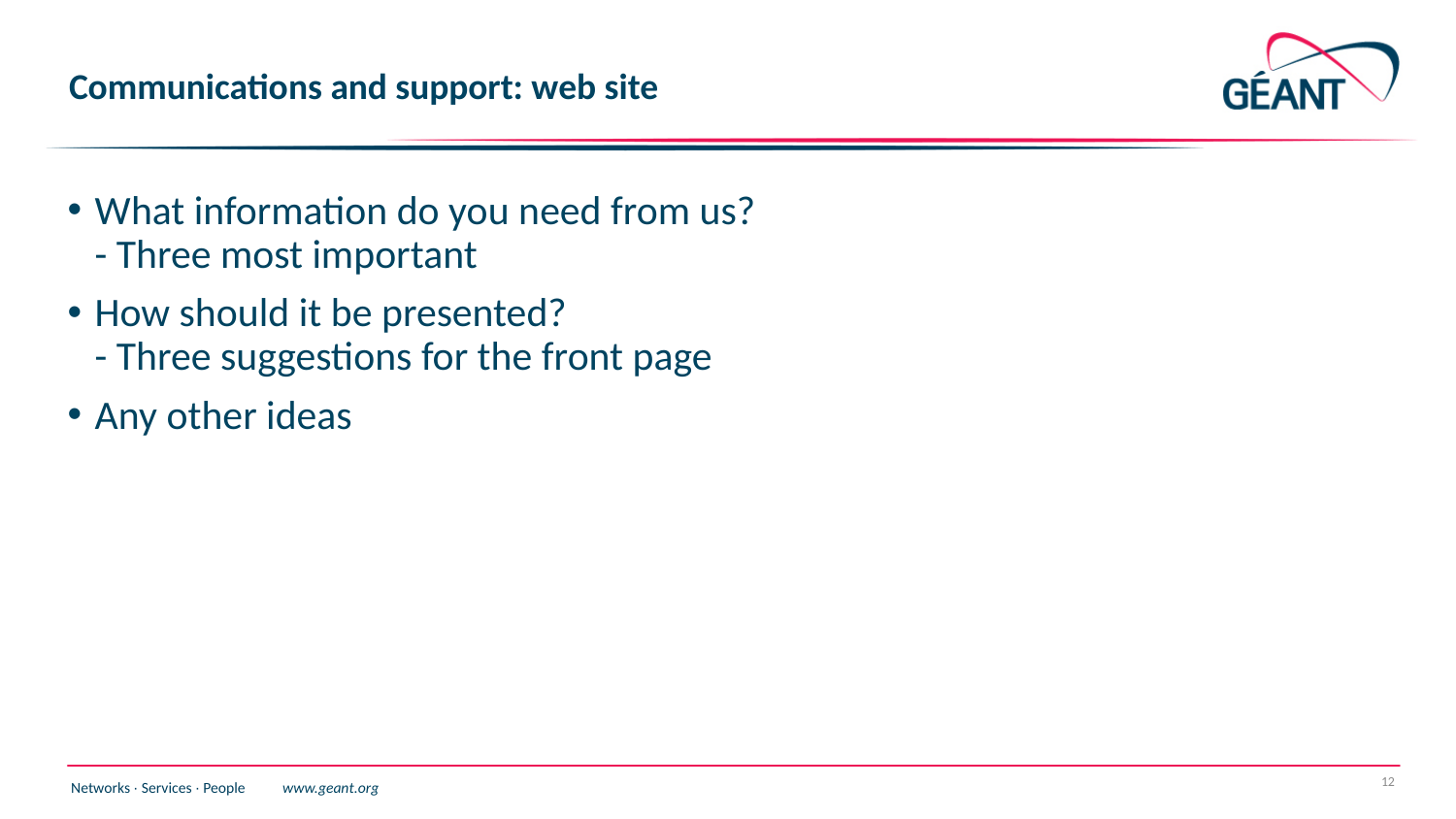

# Communications and support: web site
What information do you need from us?
- Three most important
How should it be presented?
- Three suggestions for the front page
Any other ideas
12